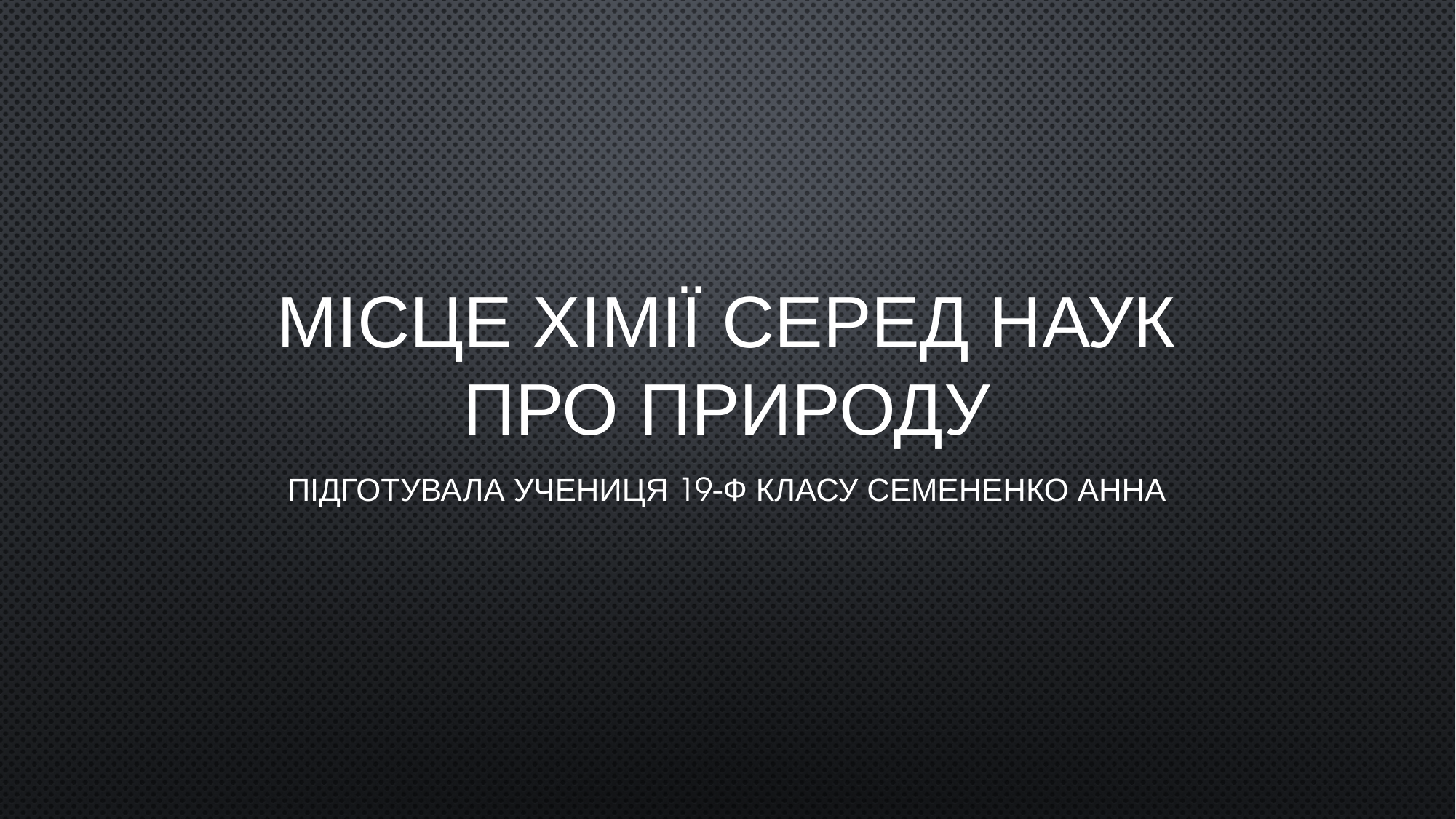

# Місце хімії серед наук про природу
Підготувала учениця 19-Ф класу Семененко Анна